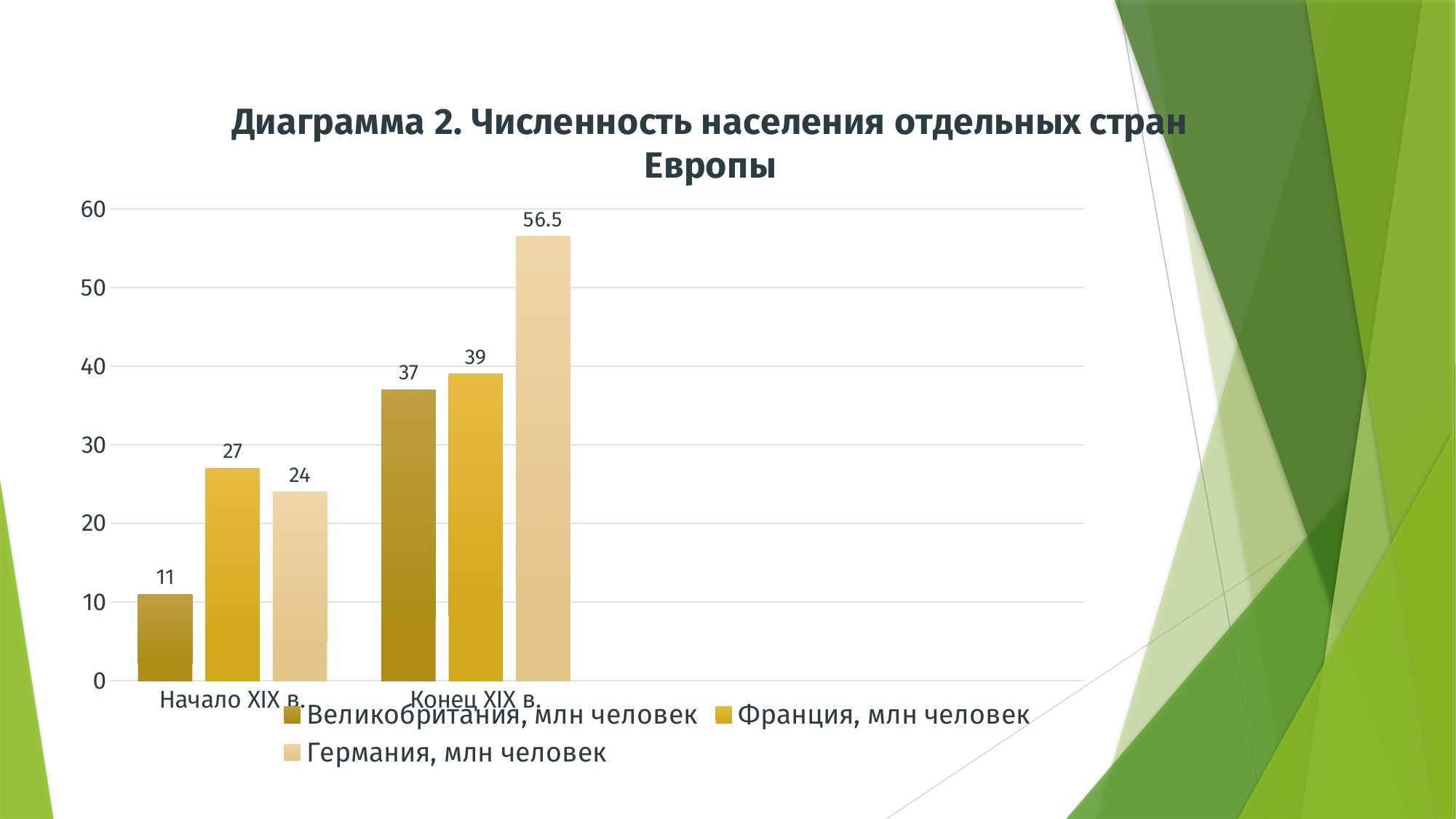

### Chart: Диаграмма 2. Численность населения отдельных стран Европы

| Category | Великобритания, млн человек | Франция, млн человек | Германия, млн человек |
|---|---|---|---|
| Начало XIX в. | 11.0 | 27.0 | 24.0 |
| Конец XIX в. | 37.0 | 39.0 | 56.5 |